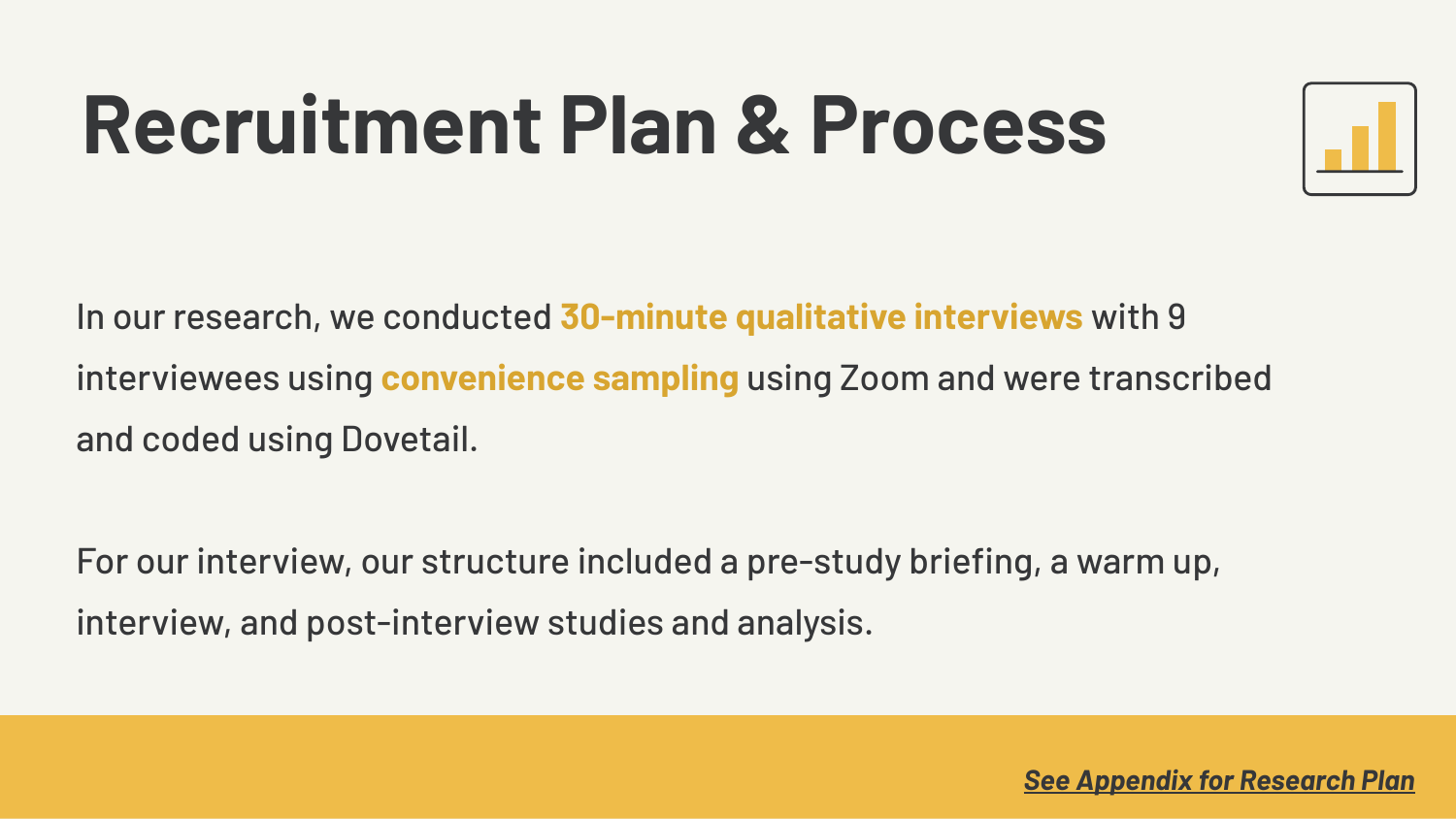

# Recruitment Plan & Process

In our research, we conducted 30-minute qualitative interviews with 9 interviewees using convenience sampling using Zoom and were transcribed and coded using Dovetail.

For our interview, our structure included a pre-study briefing, a warm up, interview, and post-interview studies and analysis.

See Appendix for Research Plan